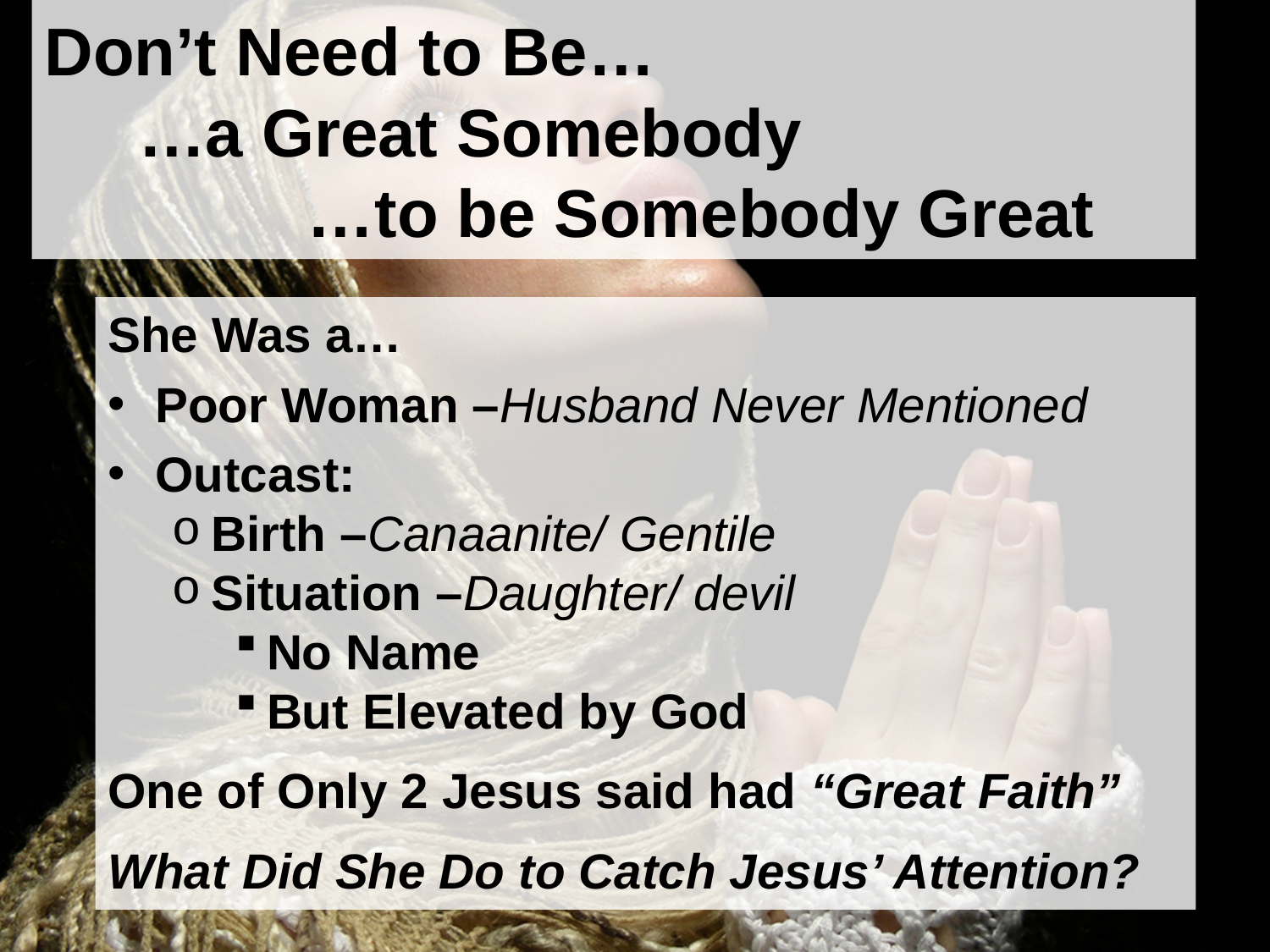

# Don’t Need to Be… …a Great Somebody …to be Somebody Great
She Was a…
Poor Woman –Husband Never Mentioned
Outcast:
Birth –Canaanite/ Gentile
Situation –Daughter/ devil
No Name
But Elevated by God
One of Only 2 Jesus said had “Great Faith”
What Did She Do to Catch Jesus’ Attention?